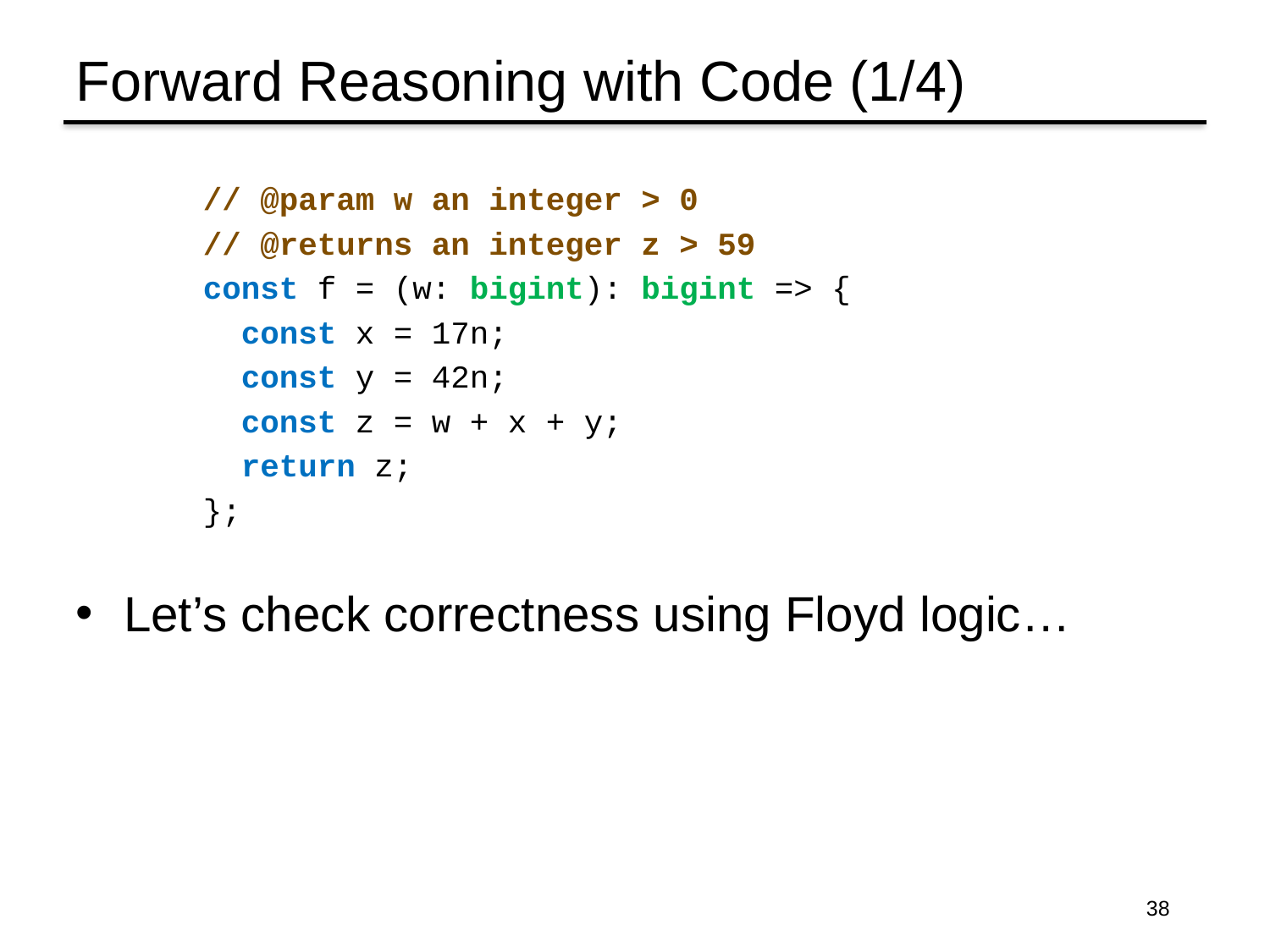

# Forward Reasoning with Code (1/4)
// @param w an integer > 0
// @returns an integer z > 59
const f = (w: bigint): bigint => {
  const x = 17n;
  const y = 42n;
  const z = w + x + y;
  return z;
};

Let’s check correctness using Floyd logic…
38